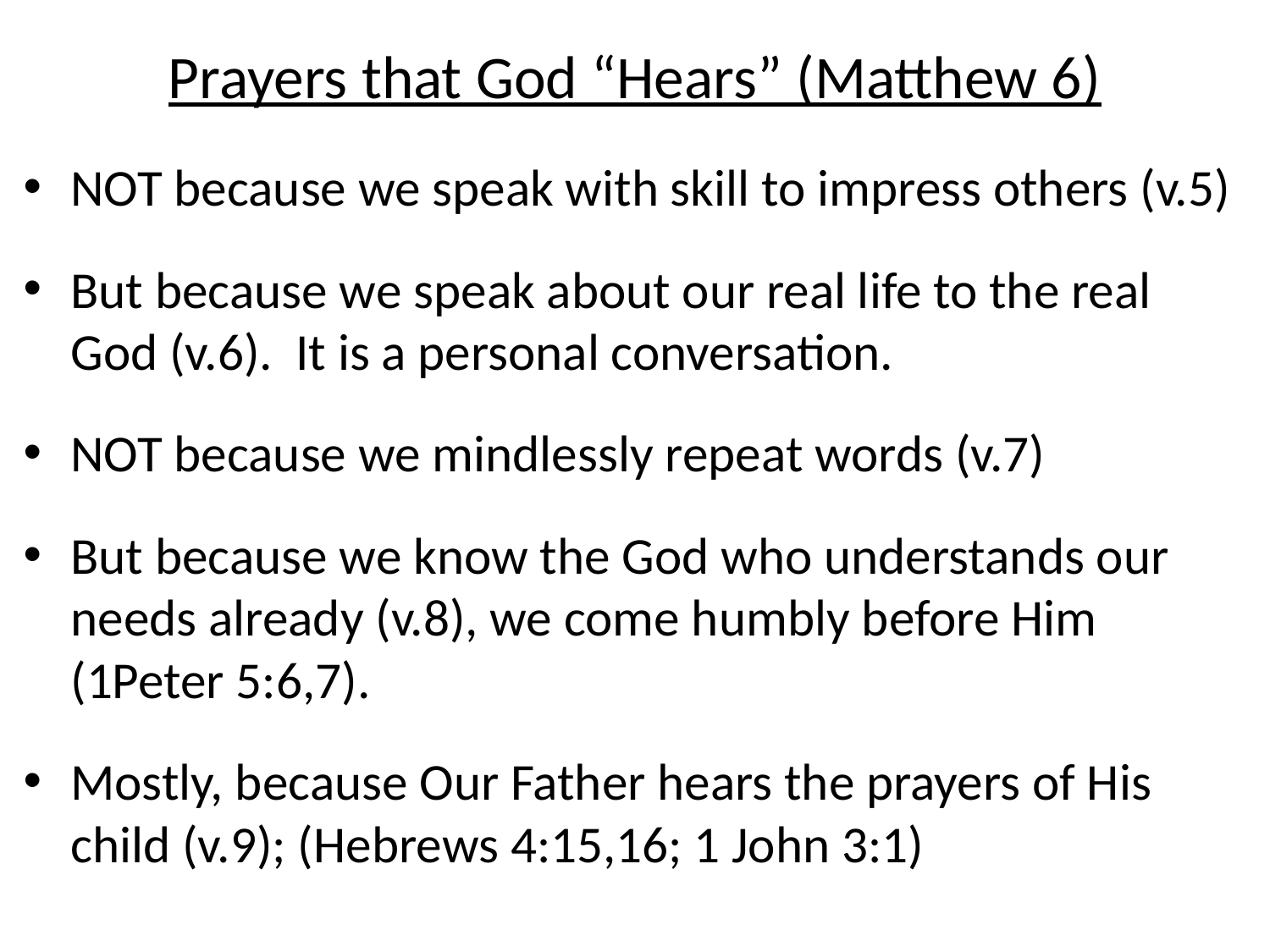

# Prayers that God “Hears” (Matthew 6)
NOT because we speak with skill to impress others (v.5)
But because we speak about our real life to the real God (v.6).  It is a personal conversation.
NOT because we mindlessly repeat words (v.7)
But because we know the God who understands our needs already (v.8), we come humbly before Him (1Peter 5:6,7).
Mostly, because Our Father hears the prayers of His child (v.9); (Hebrews 4:15,16; 1 John 3:1)